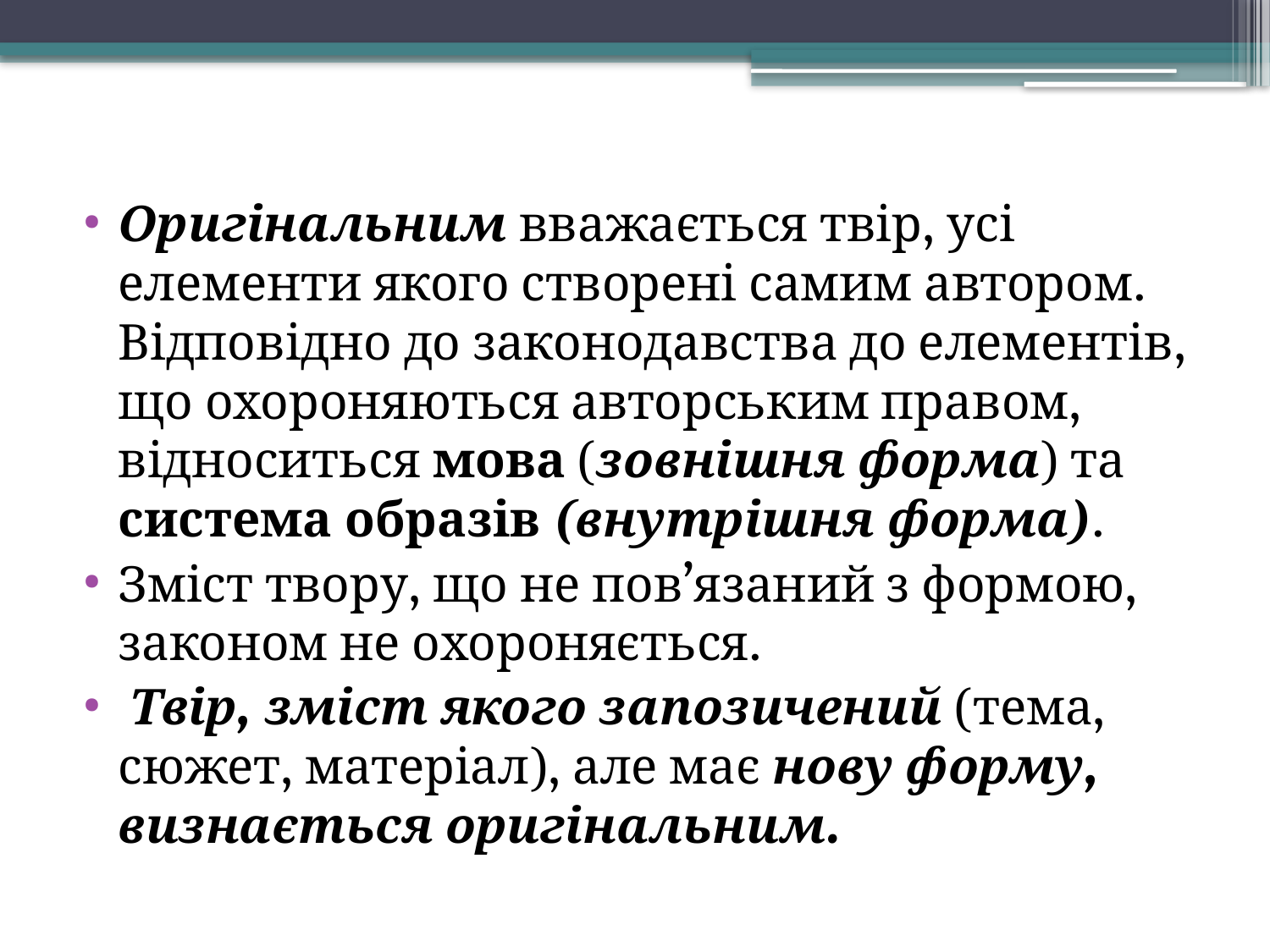

Оригінальним вважається твір, усі елементи якого створені самим автором. Відповідно до законодавства до елементів, що охороняються авторським правом, відноситься мова (зовнішня форма) та система образів (внутрішня форма).
Зміст твору, що не пов’язаний з формою, законом не охороняється.
 Твір, зміст якого запозичений (тема, сюжет, матеріал), але має нову форму, визнається оригінальним.